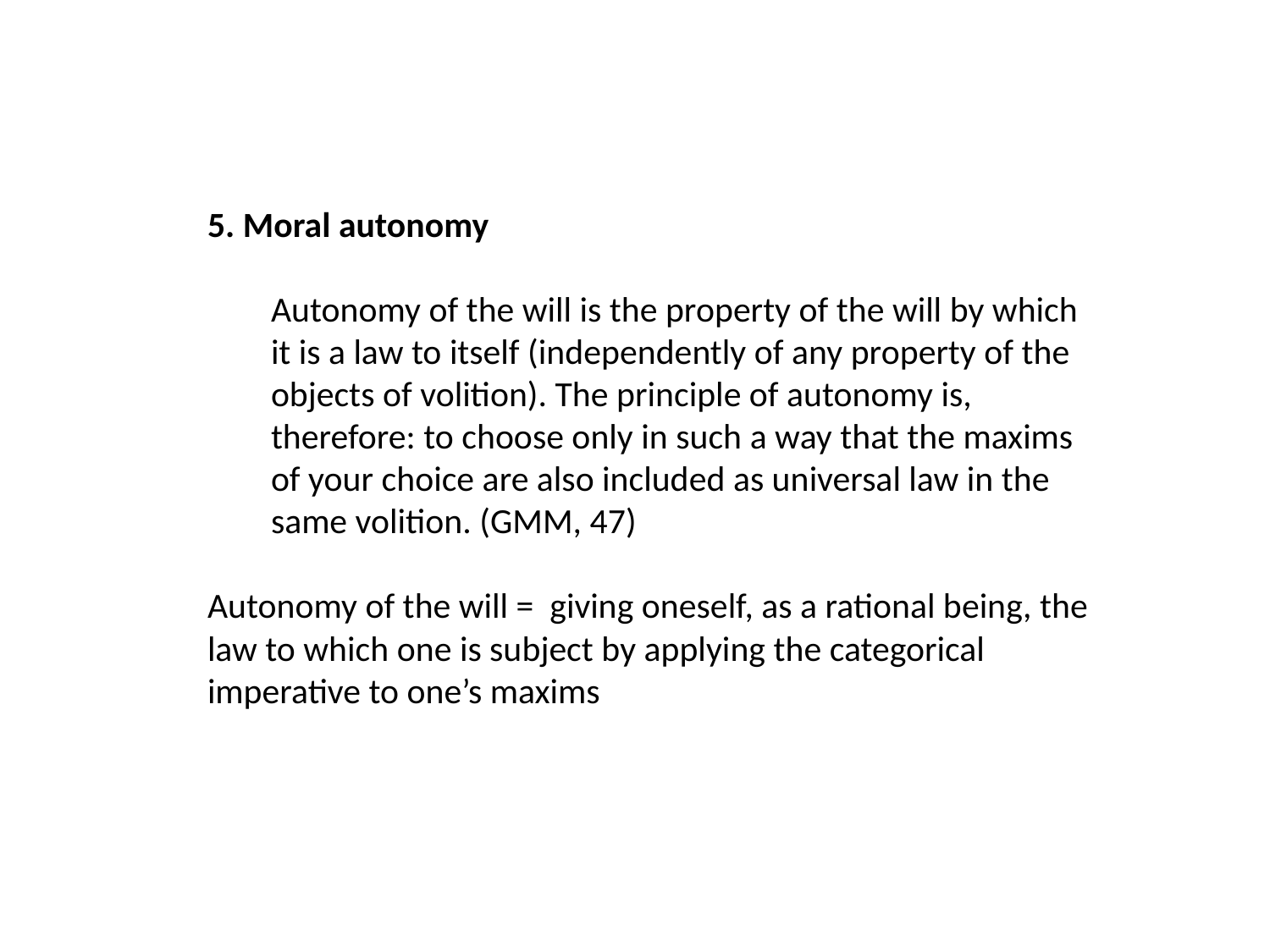

5. Moral autonomy

Autonomy of the will is the property of the will by which it is a law to itself (independently of any property of the objects of volition). The principle of autonomy is, therefore: to choose only in such a way that the maxims of your choice are also included as universal law in the same volition. (GMM, 47)

Autonomy of the will =  giving oneself, as a rational being, the law to which one is subject by applying the categorical imperative to one’s maxims